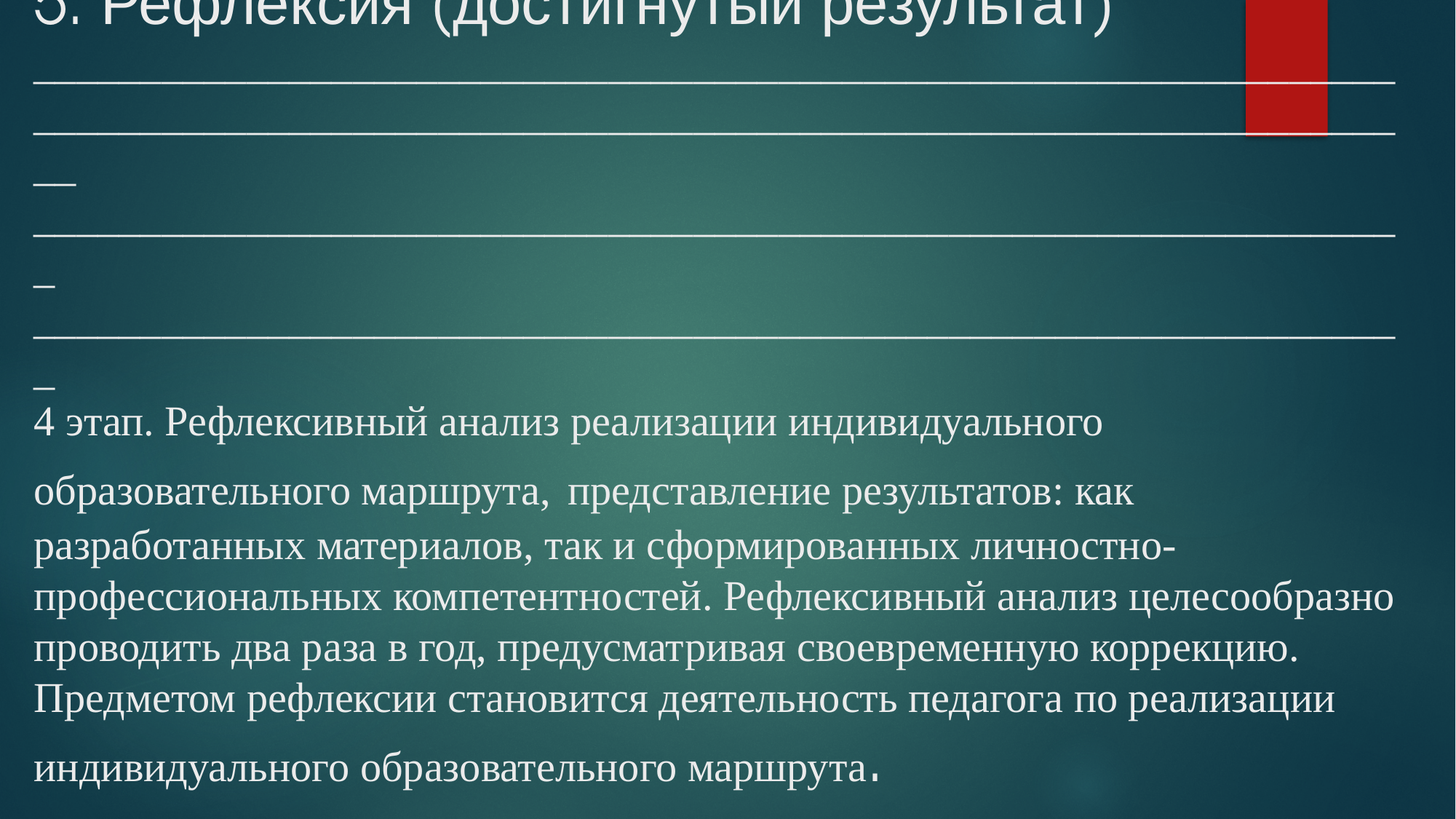

# 5. Рефлексия (достигнутый результат) __________________________________________________________________________________________________________________________________ _________________________________________________________________ _________________________________________________________________ 4 этап. Рефлексивный анализ реализации индивидуального образовательного маршрута, представление результатов: как разработанных материалов, так и сформированных личностно-профессиональных компетентностей. Рефлексивный анализ целесообразно проводить два раза в год, предусматривая своевременную коррекцию. Предметом рефлексии становится деятельность педагога по реализации индивидуального образовательного маршрута.